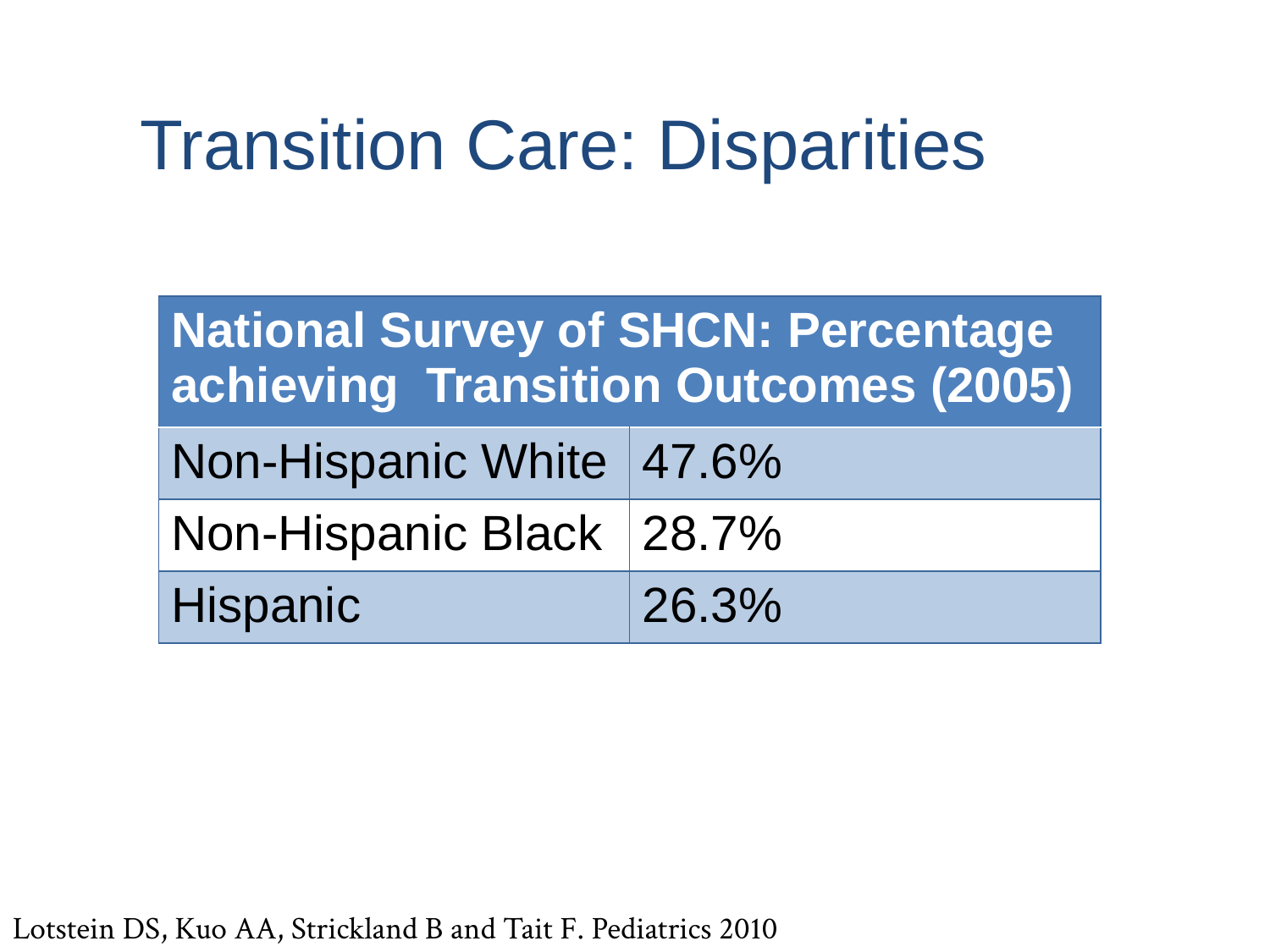

# Transition Care: Disparities
| National Survey of SHCN: Percentage achieving Transition Outcomes (2005) |  |
| --- | --- |
| Non-Hispanic White | 47.6% |
| Non-Hispanic Black | 28.7% |
| Hispanic | 26.3% |
Lotstein DS, Kuo AA, Strickland B and Tait F. Pediatrics 2010